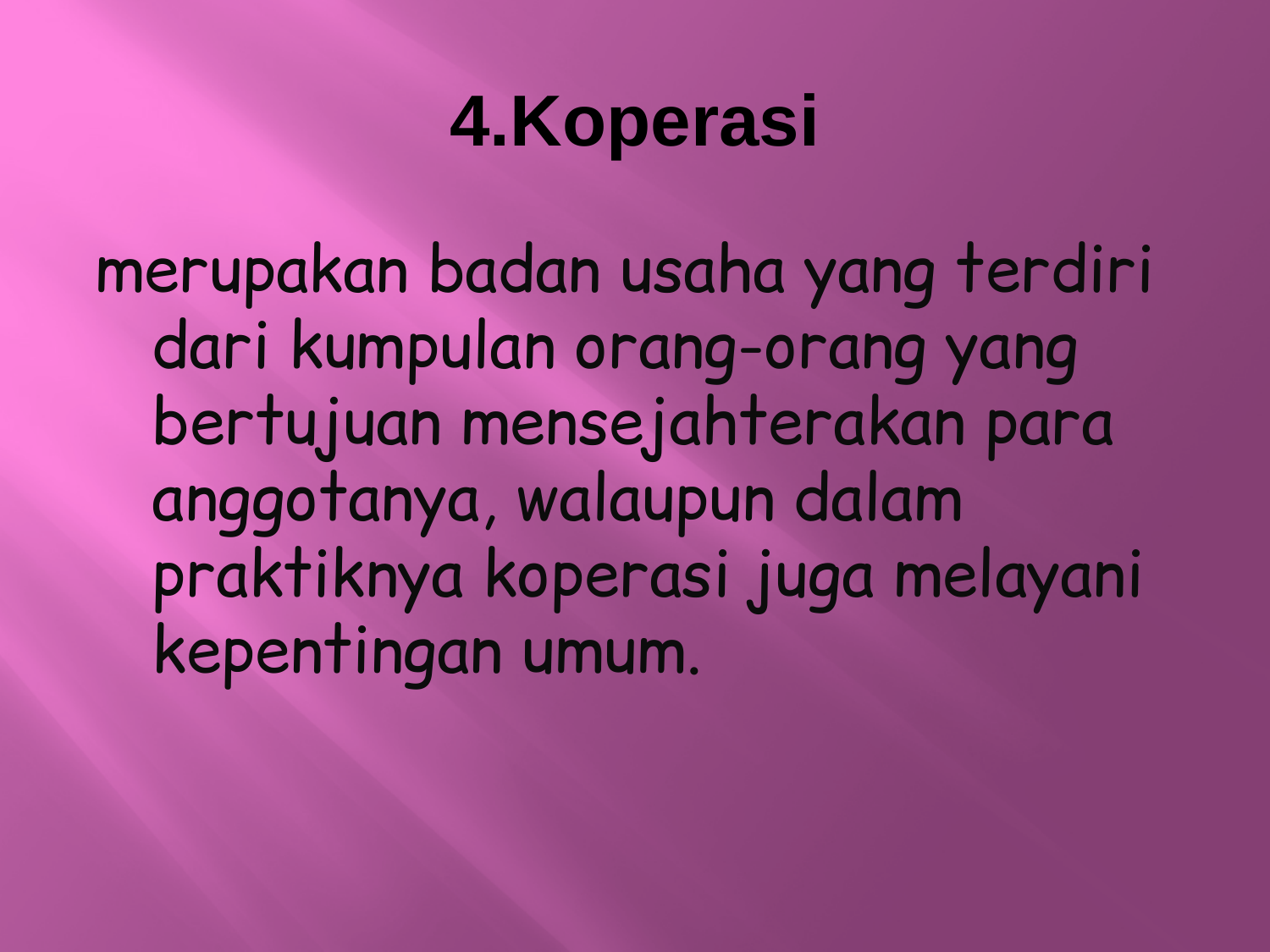

# 4.Koperasi
merupakan badan usaha yang terdiri dari kumpulan orang-orang yang bertujuan mensejahterakan para anggotanya, walaupun dalam praktiknya koperasi juga melayani kepentingan umum.